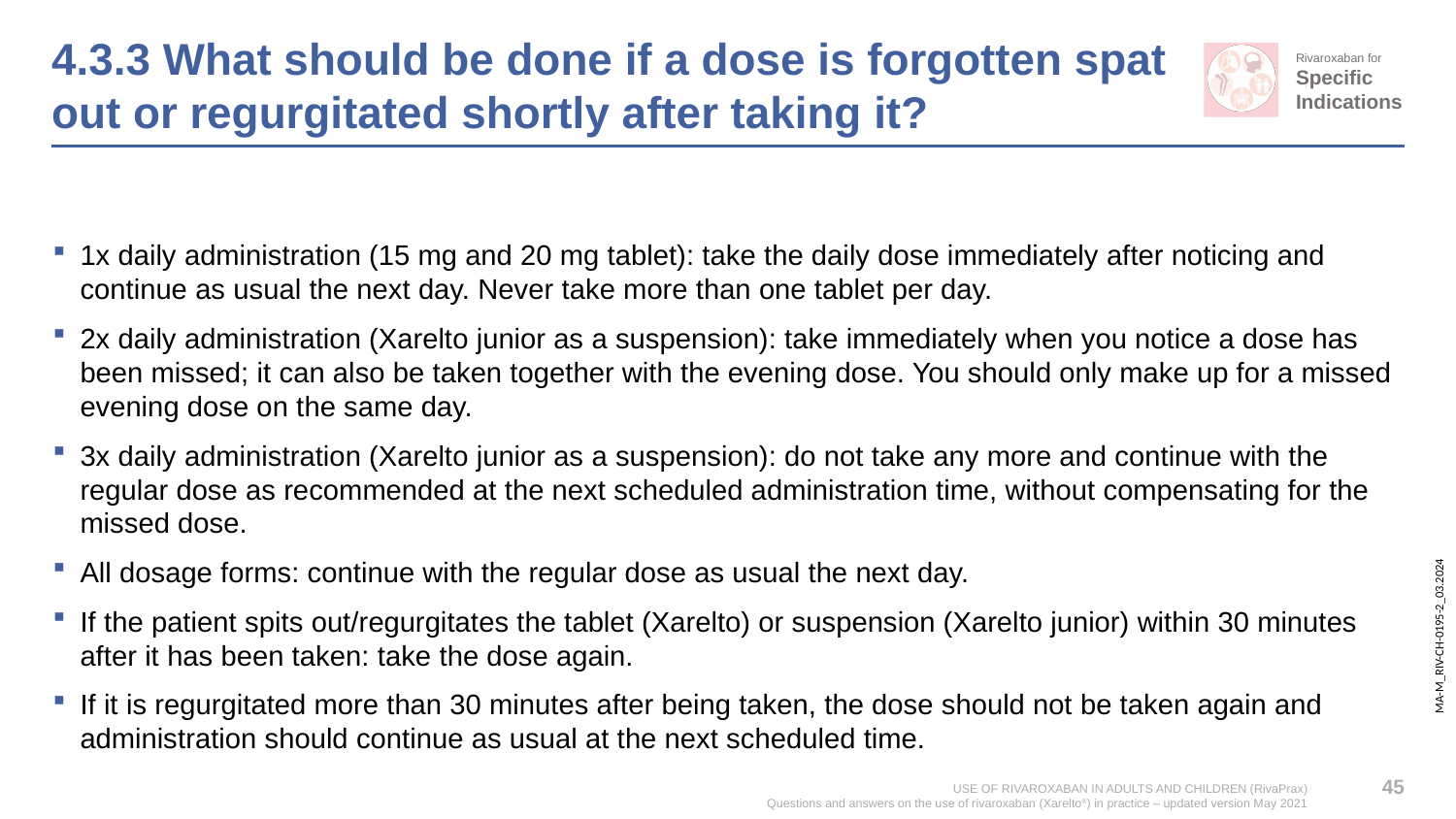

# 4.3.3 What should be done if a dose is forgotten spat out or regurgitated shortly after taking it?
1x daily administration (15 mg and 20 mg tablet): take the daily dose immediately after noticing and continue as usual the next day. Never take more than one tablet per day.
2x daily administration (Xarelto junior as a suspension): take immediately when you notice a dose has been missed; it can also be taken together with the evening dose. You should only make up for a missed evening dose on the same day.
3x daily administration (Xarelto junior as a suspension): do not take any more and continue with the regular dose as recommended at the next scheduled administration time, without compensating for the missed dose.
All dosage forms: continue with the regular dose as usual the next day.
If the patient spits out/regurgitates the tablet (Xarelto) or suspension (Xarelto junior) within 30 minutes after it has been taken: take the dose again.
If it is regurgitated more than 30 minutes after being taken, the dose should not be taken again and administration should continue as usual at the next scheduled time.

45